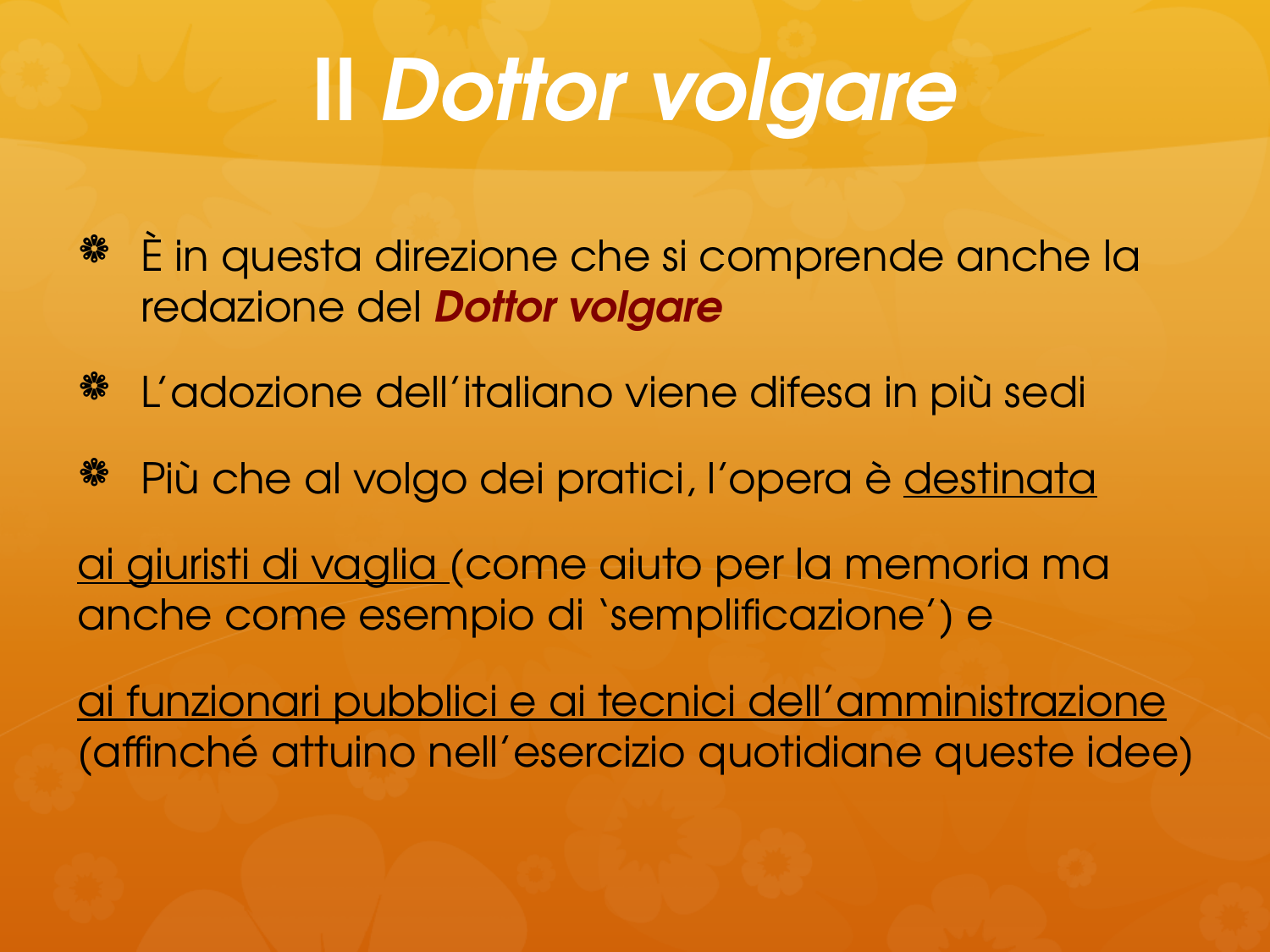

# Il Dottor volgare
È in questa direzione che si comprende anche la redazione del Dottor volgare
L’adozione dell’italiano viene difesa in più sedi
Più che al volgo dei pratici, l’opera è destinata
ai giuristi di vaglia (come aiuto per la memoria ma anche come esempio di ‘semplificazione’) e
ai funzionari pubblici e ai tecnici dell’amministrazione (affinché attuino nell’esercizio quotidiane queste idee)